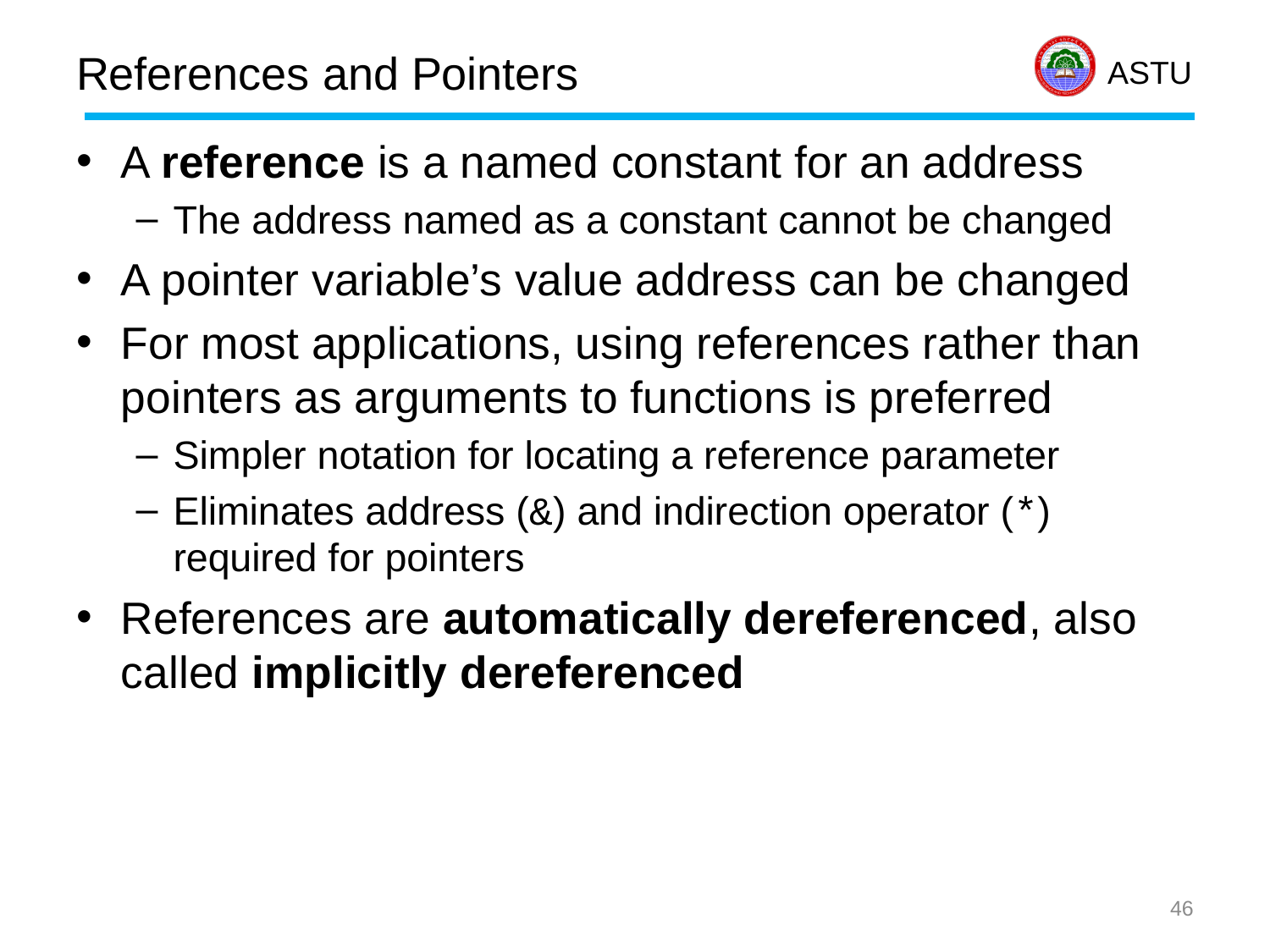

# References and Pointers
A reference is a named constant for an address
The address named as a constant cannot be changed
A pointer variable’s value address can be changed
For most applications, using references rather than pointers as arguments to functions is preferred
Simpler notation for locating a reference parameter
Eliminates address (&) and indirection operator (*) required for pointers
References are automatically dereferenced, also called implicitly dereferenced

46